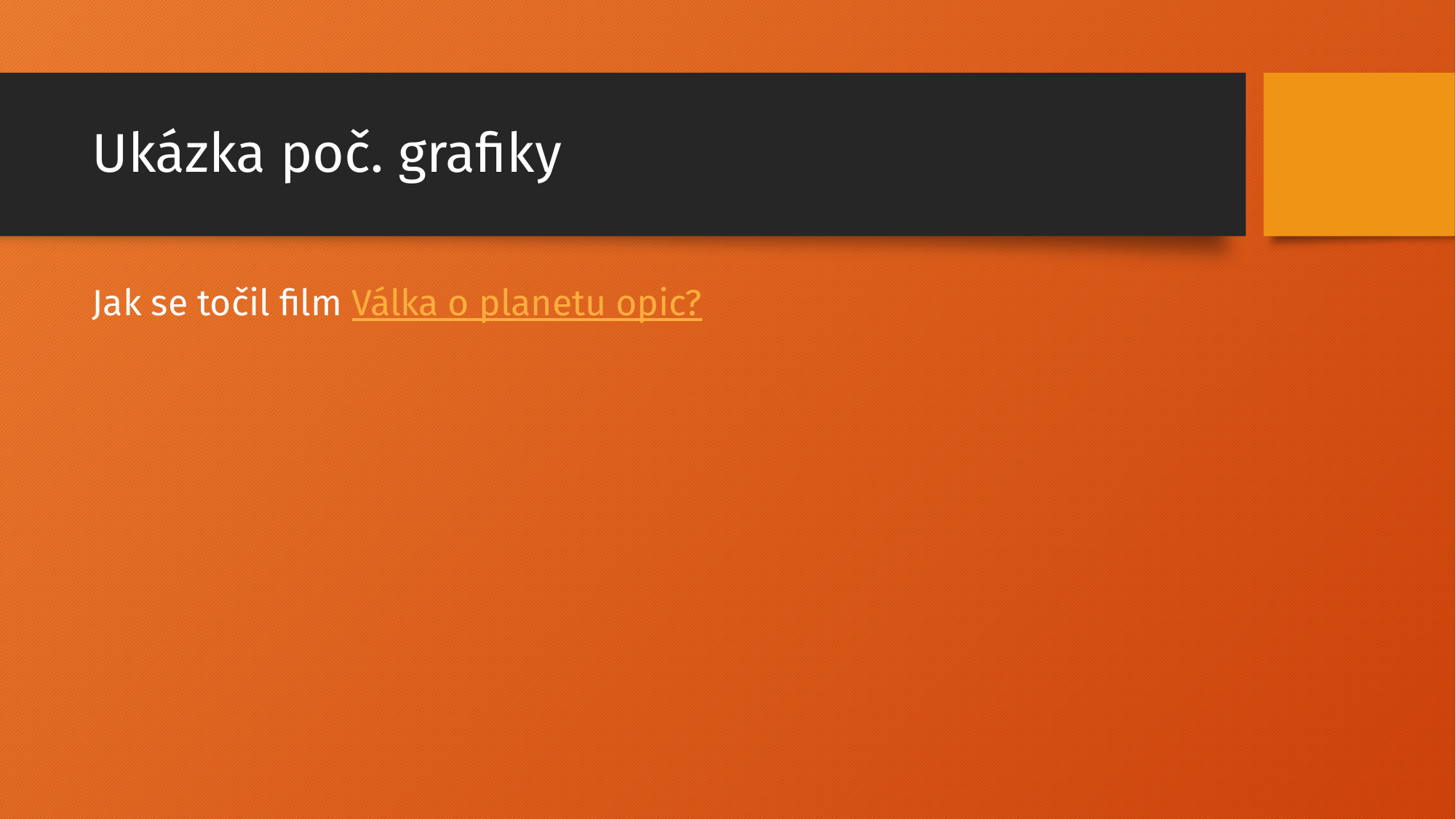

# Ukázka poč. grafiky
Jak se točil film Válka o planetu opic?